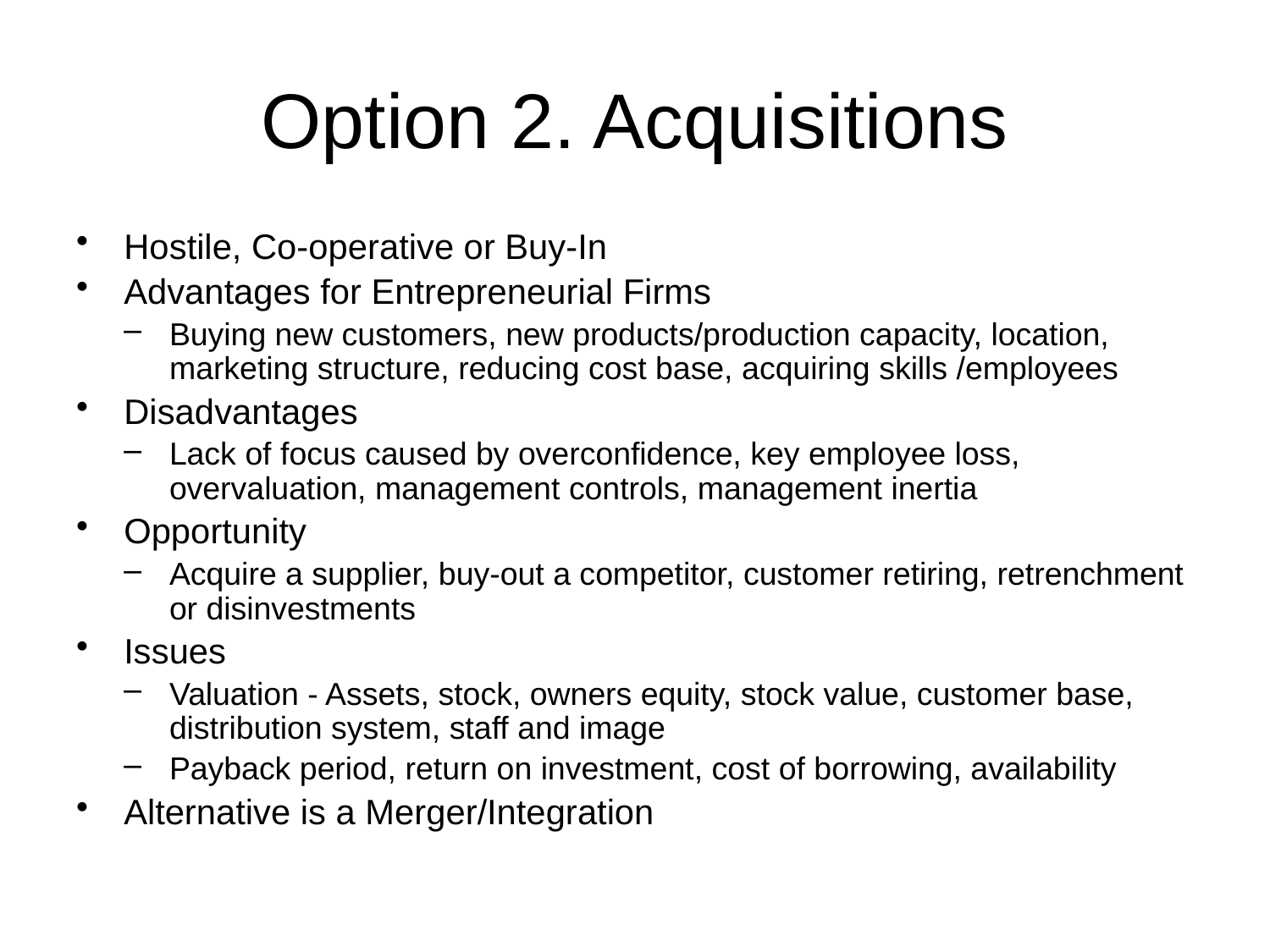

# Option 2. Acquisitions
Hostile, Co-operative or Buy-In
Advantages for Entrepreneurial Firms
Buying new customers, new products/production capacity, location, marketing structure, reducing cost base, acquiring skills /employees
Disadvantages
Lack of focus caused by overconfidence, key employee loss, overvaluation, management controls, management inertia
Opportunity
Acquire a supplier, buy-out a competitor, customer retiring, retrenchment or disinvestments
Issues
Valuation - Assets, stock, owners equity, stock value, customer base, distribution system, staff and image
Payback period, return on investment, cost of borrowing, availability
Alternative is a Merger/Integration